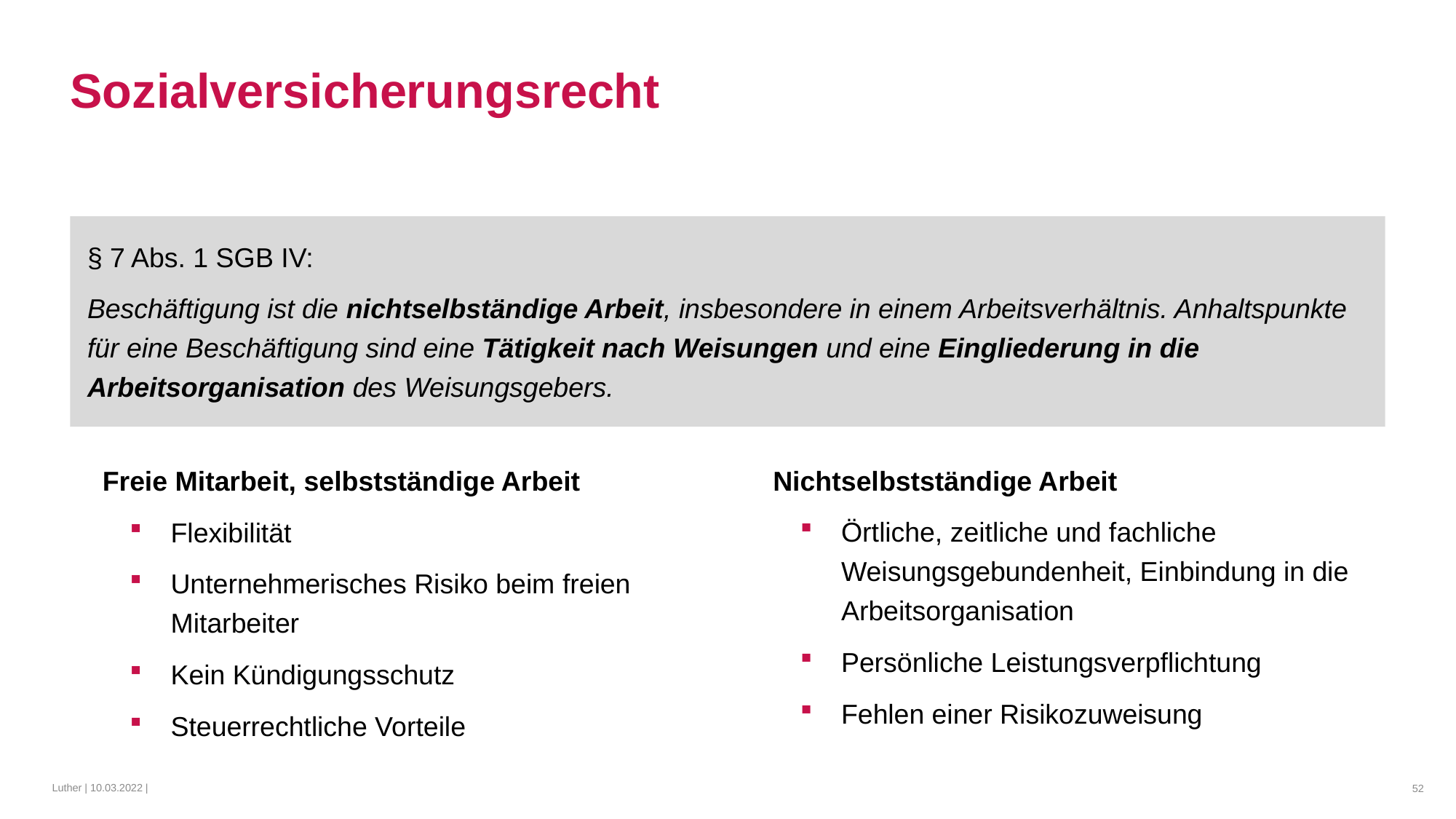

# Sozialversicherungsrecht
§ 7 Abs. 1 SGB IV:
Beschäftigung ist die nichtselbständige Arbeit, insbesondere in einem Arbeitsverhältnis. Anhaltspunkte für eine Beschäftigung sind eine Tätigkeit nach Weisungen und eine Eingliederung in die Arbeitsorganisation des Weisungsgebers.
Nichtselbstständige Arbeit
Örtliche, zeitliche und fachliche Weisungsgebundenheit, Einbindung in die Arbeitsorganisation
Persönliche Leistungsverpflichtung
Fehlen einer Risikozuweisung

Freie Mitarbeit, selbstständige Arbeit
Flexibilität
Unternehmerisches Risiko beim freien Mitarbeiter
Kein Kündigungsschutz
Steuerrechtliche Vorteile
Luther | 10.03.2022 |
52